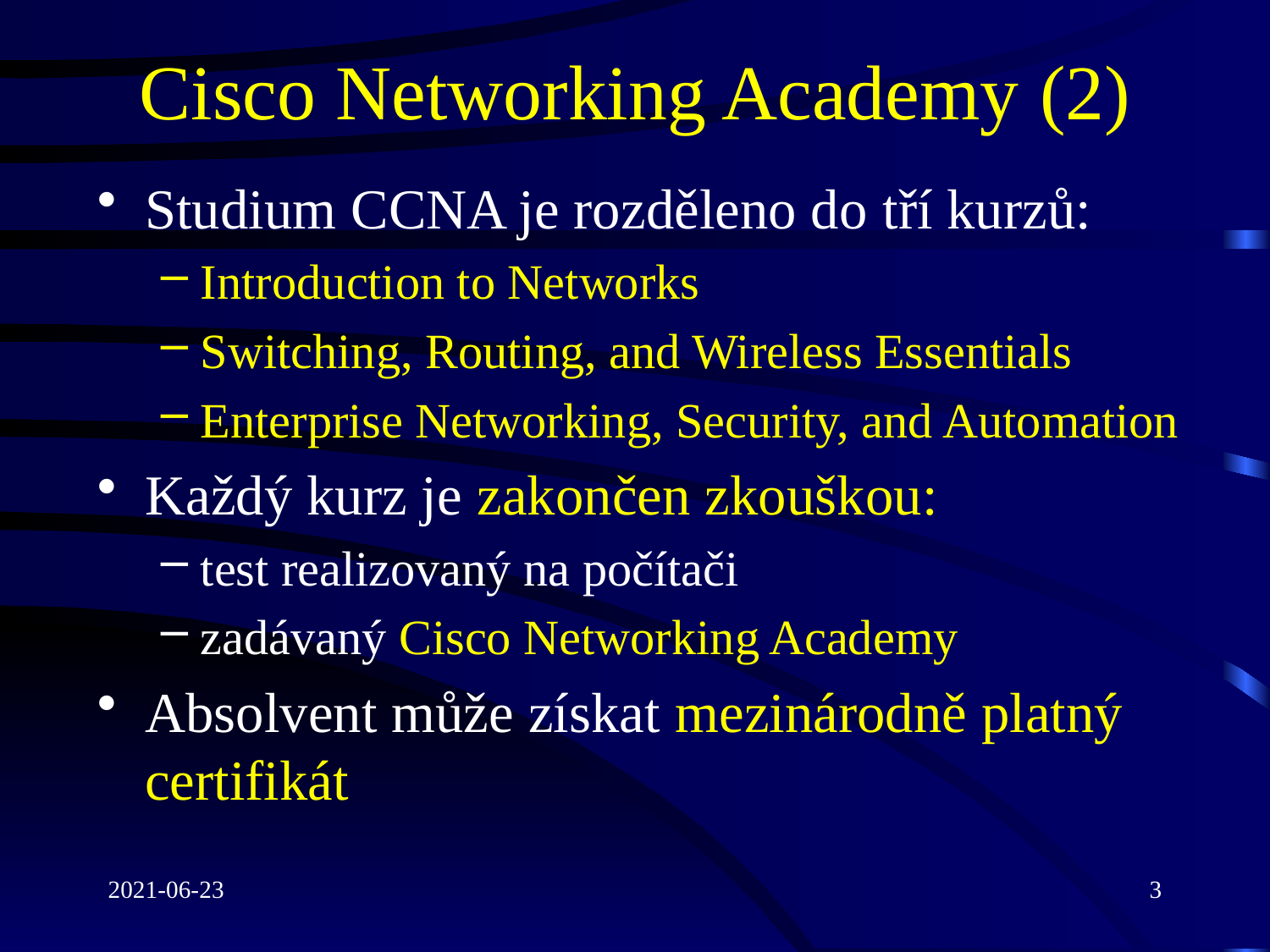

# Cisco Networking Academy (2)
Studium CCNA je rozděleno do tří kurzů:
Introduction to Networks
Switching, Routing, and Wireless Essentials
Enterprise Networking, Security, and Automation
Každý kurz je zakončen zkouškou:
test realizovaný na počítači
zadávaný Cisco Networking Academy
Absolvent může získat mezinárodně platný certifikát
2021-06-23
3